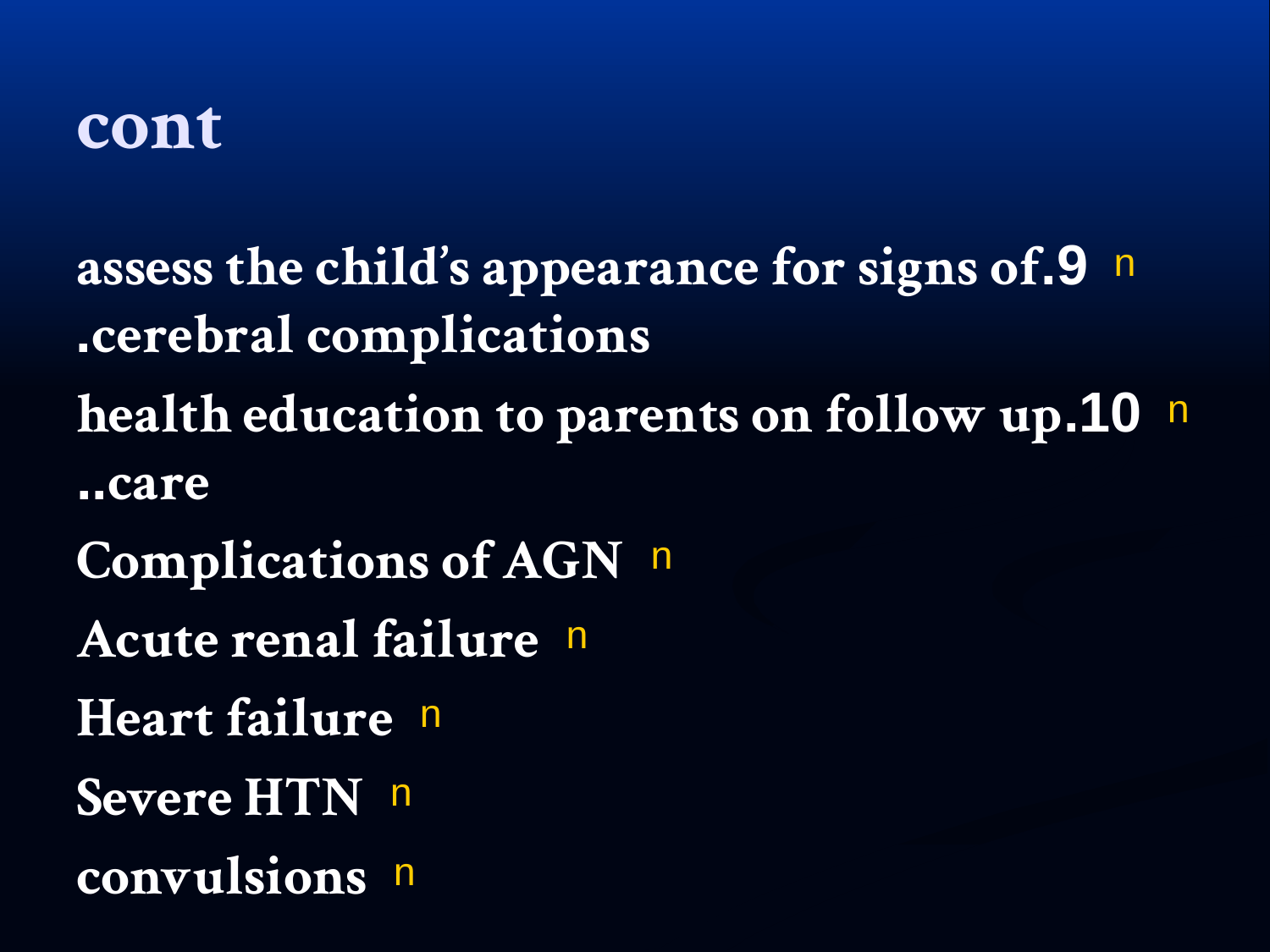

# cont
9.assess the child’s appearance for signs of cerebral complications.
10.health education to parents on follow up care..
Complications of AGN
Acute renal failure
Heart failure
Severe HTN
convulsions